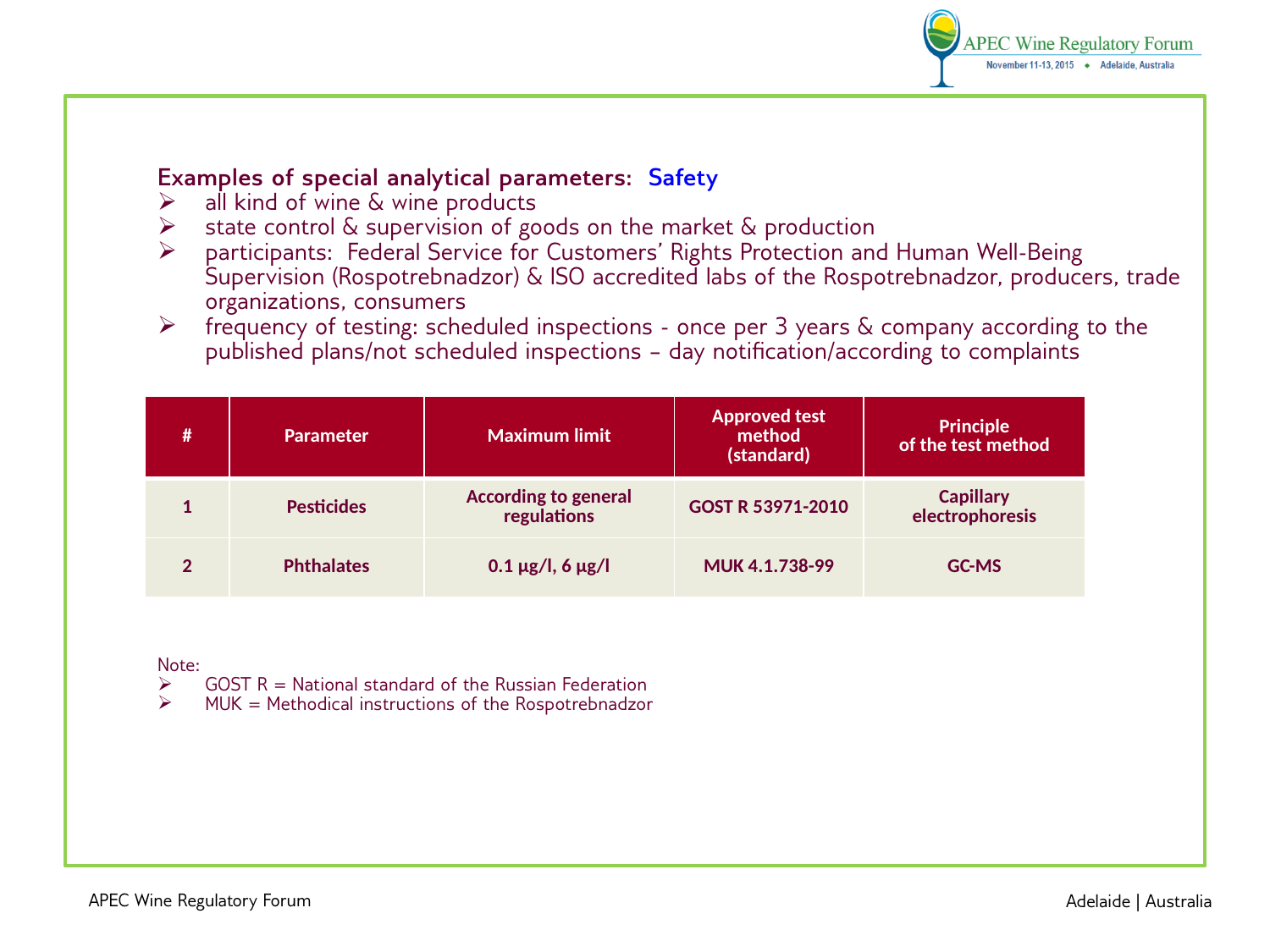

Examples of special analytical parameters:  Safety
all kind of wine & wine products
state control & supervision of goods on the market & production
participants:  Federal Service for Customers’ Rights Protection and Human Well-Being Supervision (Rospotrebnadzor) & ISO accredited labs of the Rospotrebnadzor, producers, trade organizations, consumers
frequency of testing: scheduled inspections - once per 3 years & company according to the published plans/not scheduled inspections – day notification/according to complaints
| # | Parameter | Maximum limit | Approved test method (standard) | Principle of the test method |
| --- | --- | --- | --- | --- |
| 1 | Pesticides | According to general regulations | GOST R 53971-2010 | Capillary electrophoresis |
| 2 | Phthalates | 0.1 μg/l, 6 μg/l | MUK 4.1.738-99 | GC-MS |
Note:
GOST R = National standard of the Russian Federation
MUK = Methodical instructions of the Rospotrebnadzor